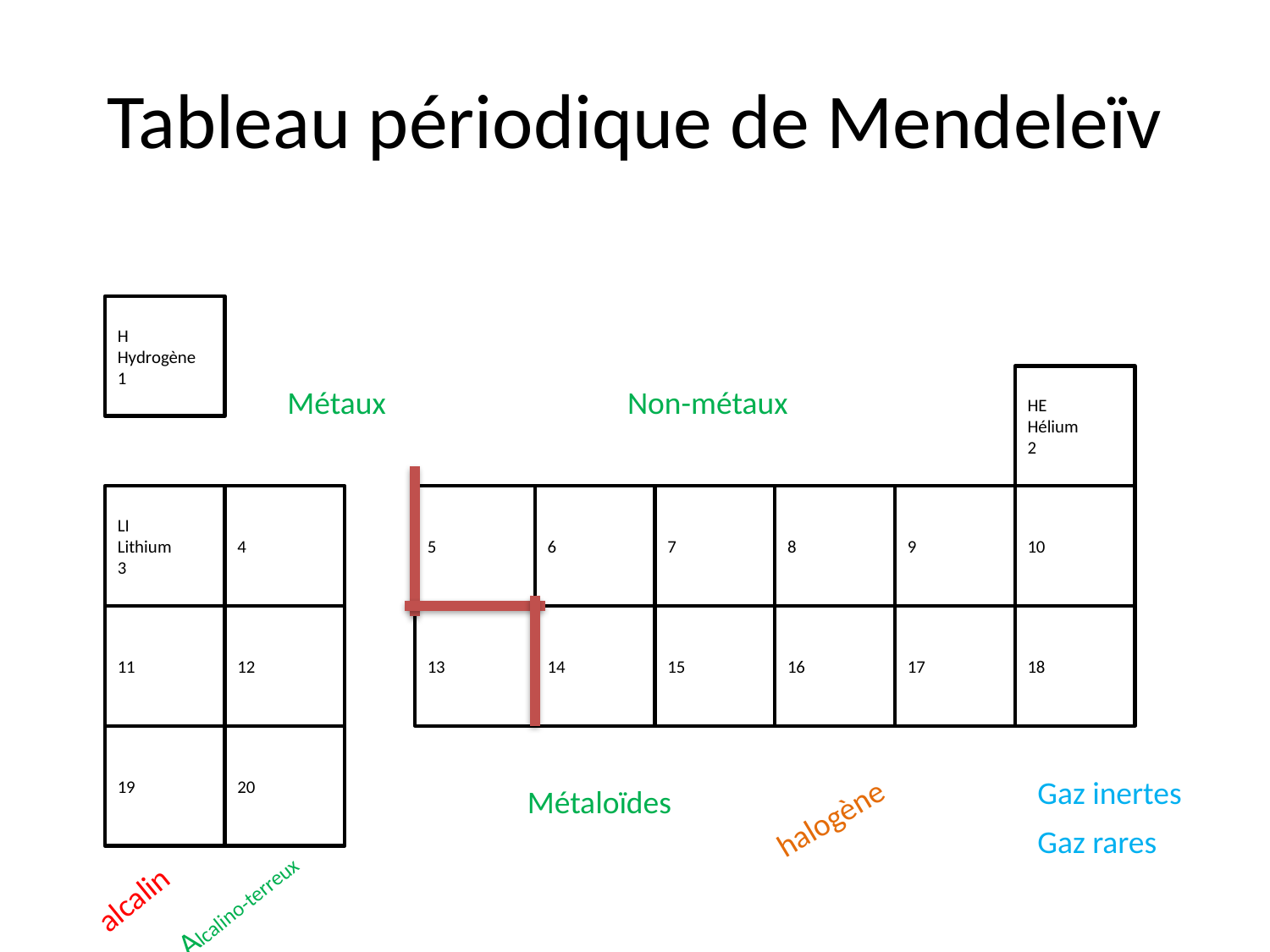

# Tableau périodique de Mendeleïv
H
Hydrogène
1
HE
Hélium
2
Métaux
Non-métaux
LI
Lithium
3
4
5
6
7
8
9
10
11
12
13
14
15
16
17
18
19
20
Gaz inertes
Métaloïdes
halogène
Gaz rares
alcalin
Alcalino-terreux